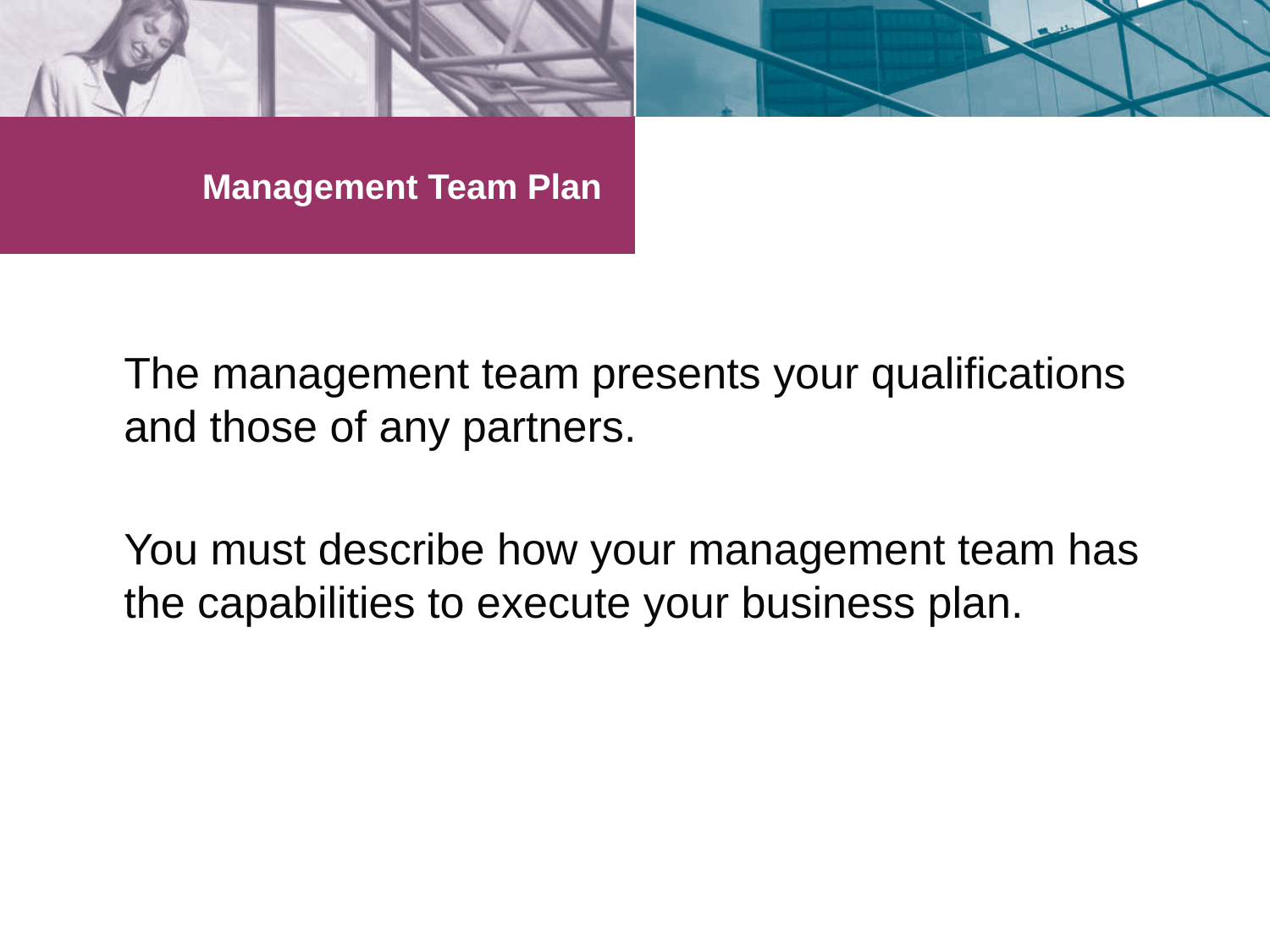

# Management Team Plan
The management team presents your qualifications and those of any partners.

You must describe how your management team has the capabilities to execute your business plan.